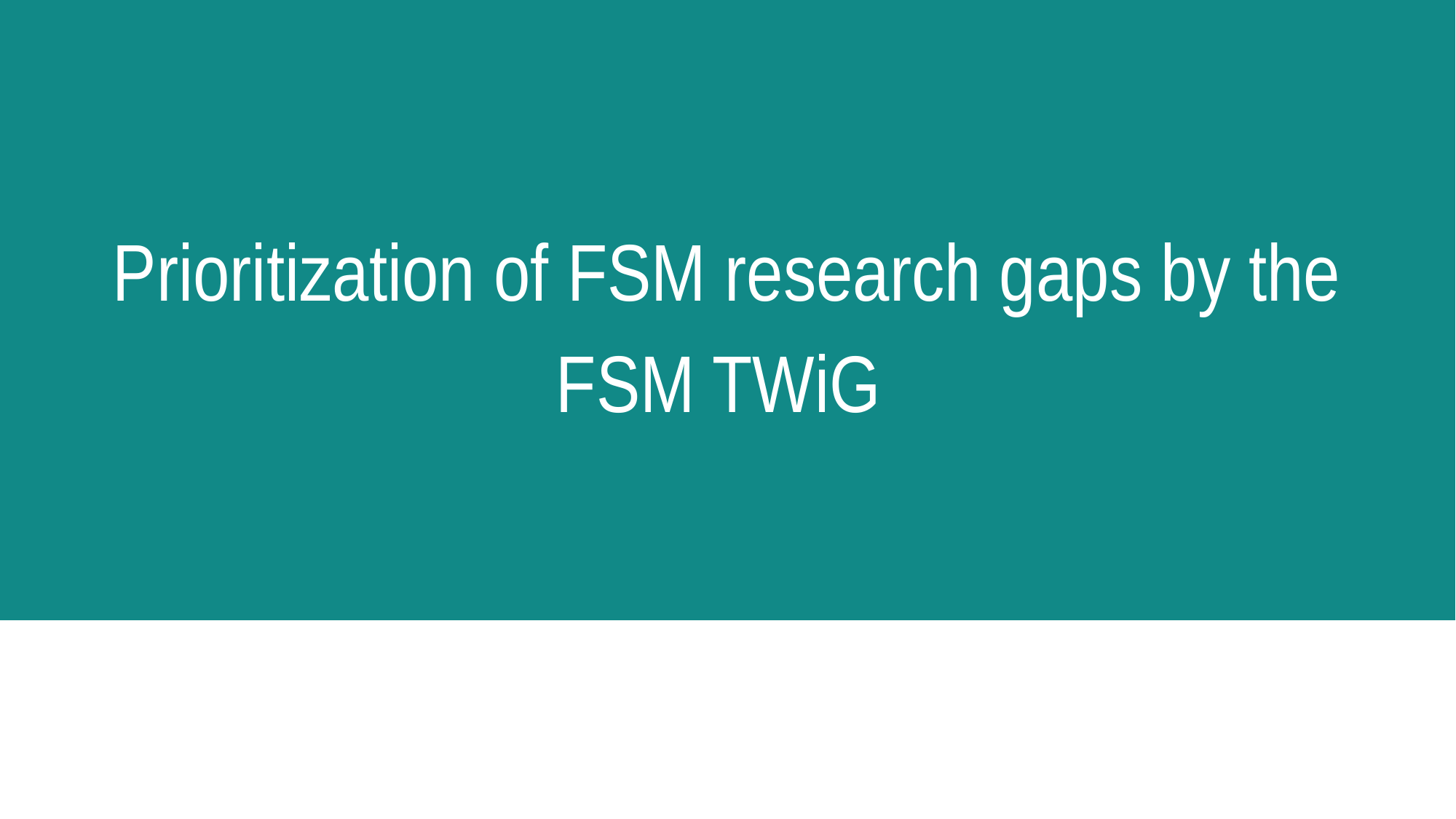

Prioritization of FSM research gaps by the FSM TWiG